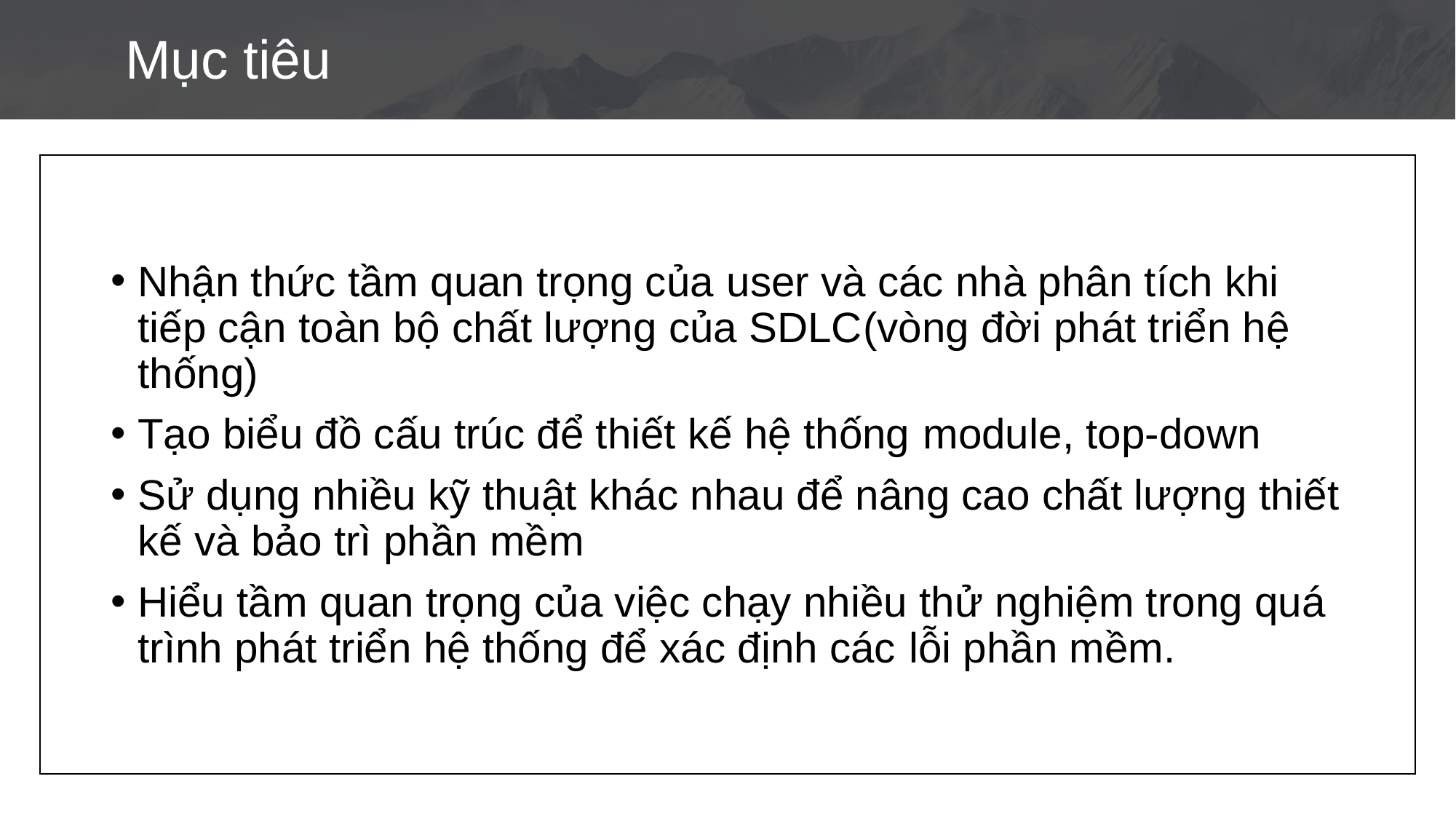

Mục tiêu

Nhận thức tầm quan trọng của user và các nhà phân tích khi tiếp cận toàn bộ chất lượng của SDLC(vòng đời phát triển hệ thống)
Tạo biểu đồ cấu trúc để thiết kế hệ thống module, top-down
Sử dụng nhiều kỹ thuật khác nhau để nâng cao chất lượng thiết kế và bảo trì phần mềm
Hiểu tầm quan trọng của việc chạy nhiều thử nghiệm trong quá trình phát triển hệ thống để xác định các lỗi phần mềm.